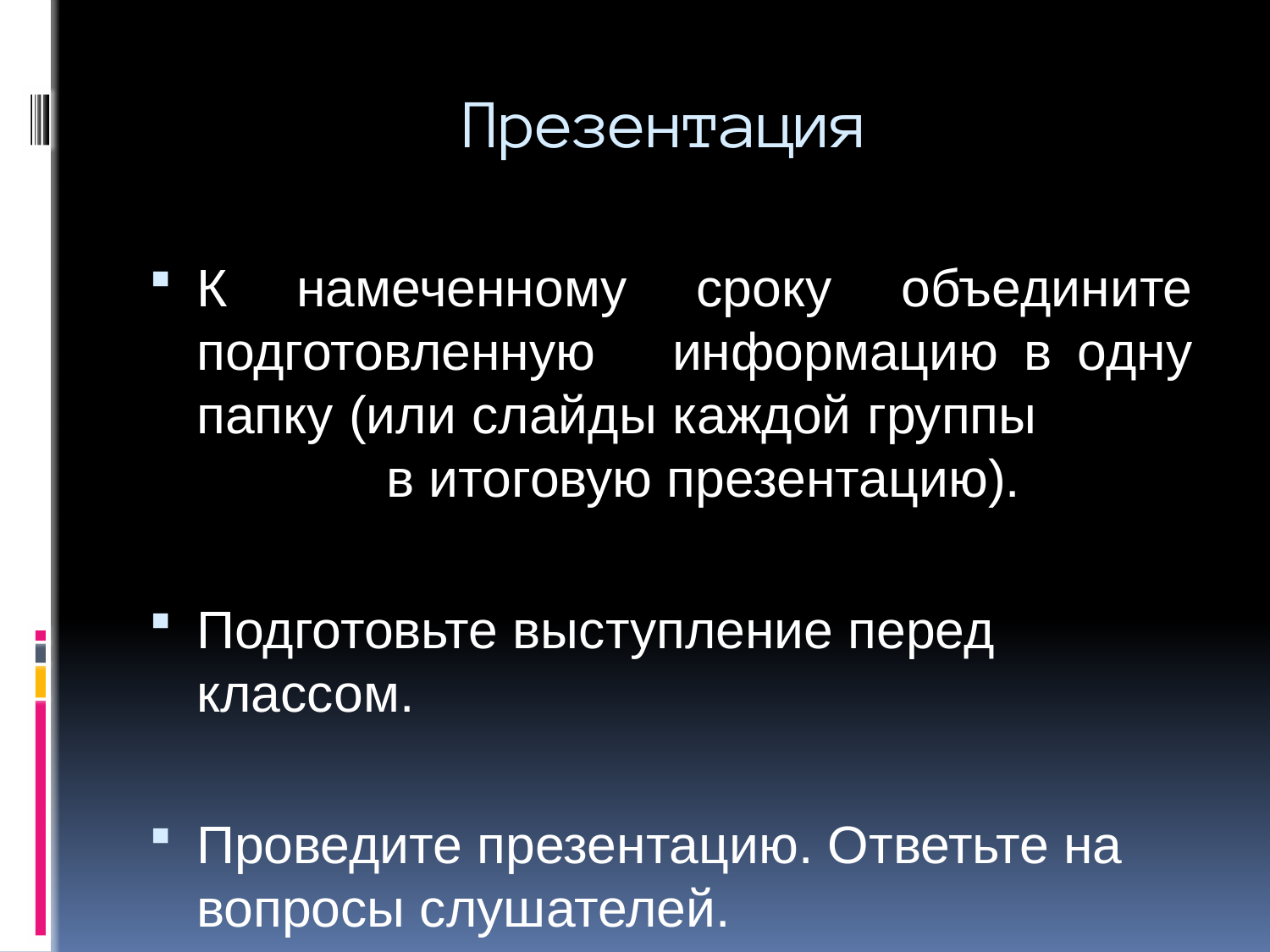

# Презентация
К намеченному сроку объедините подготовленную   информацию в одну папку (или слайды каждой группы                        в итоговую презентацию).

Подготовьте выступление перед классом.

Проведите презентацию. Ответьте на вопросы слушателей.